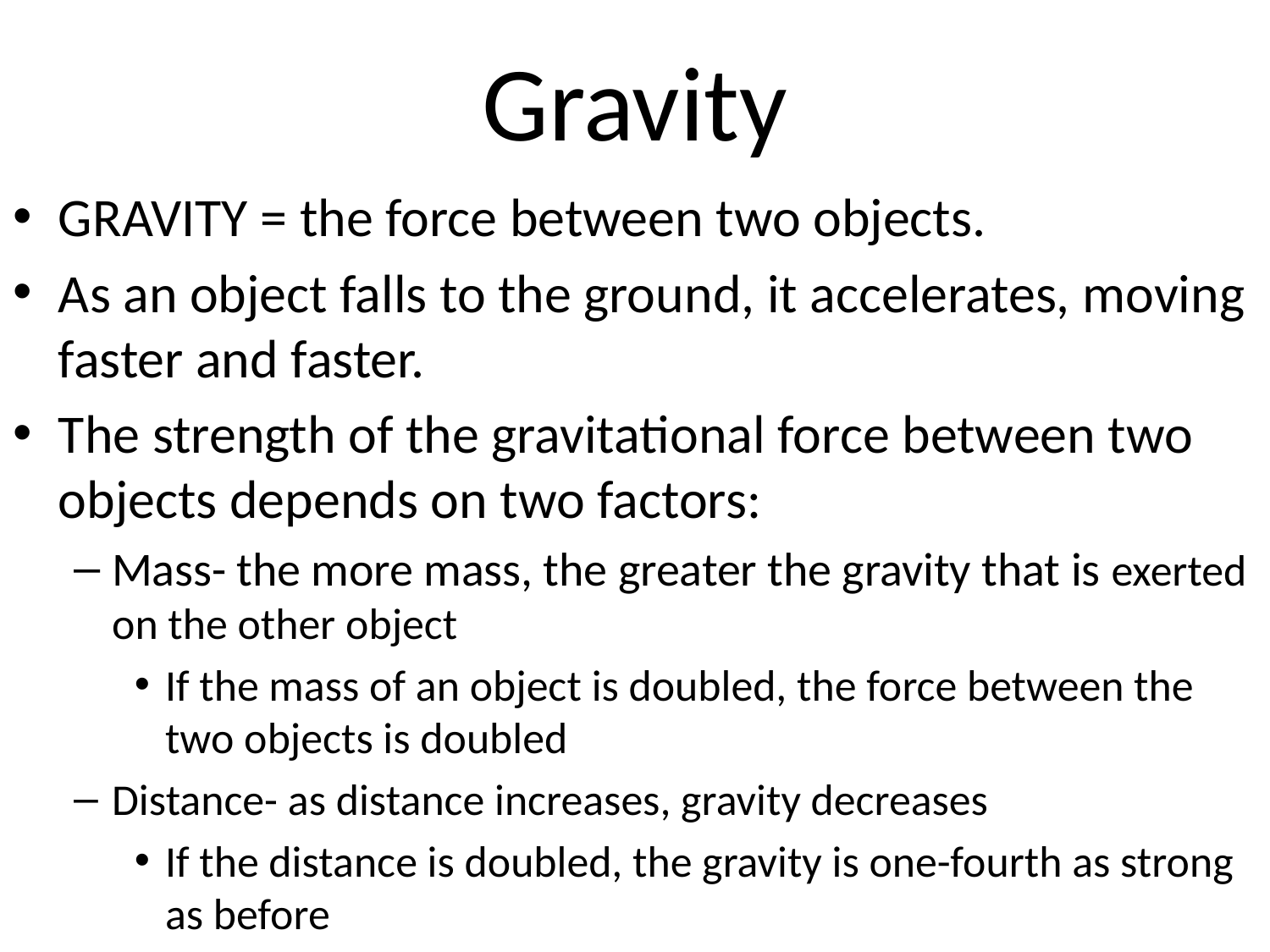

# Gravity
GRAVITY = the force between two objects.
As an object falls to the ground, it accelerates, moving faster and faster.
The strength of the gravitational force between two objects depends on two factors:
Mass- the more mass, the greater the gravity that is exerted on the other object
If the mass of an object is doubled, the force between the two objects is doubled
Distance- as distance increases, gravity decreases
If the distance is doubled, the gravity is one-fourth as strong as before